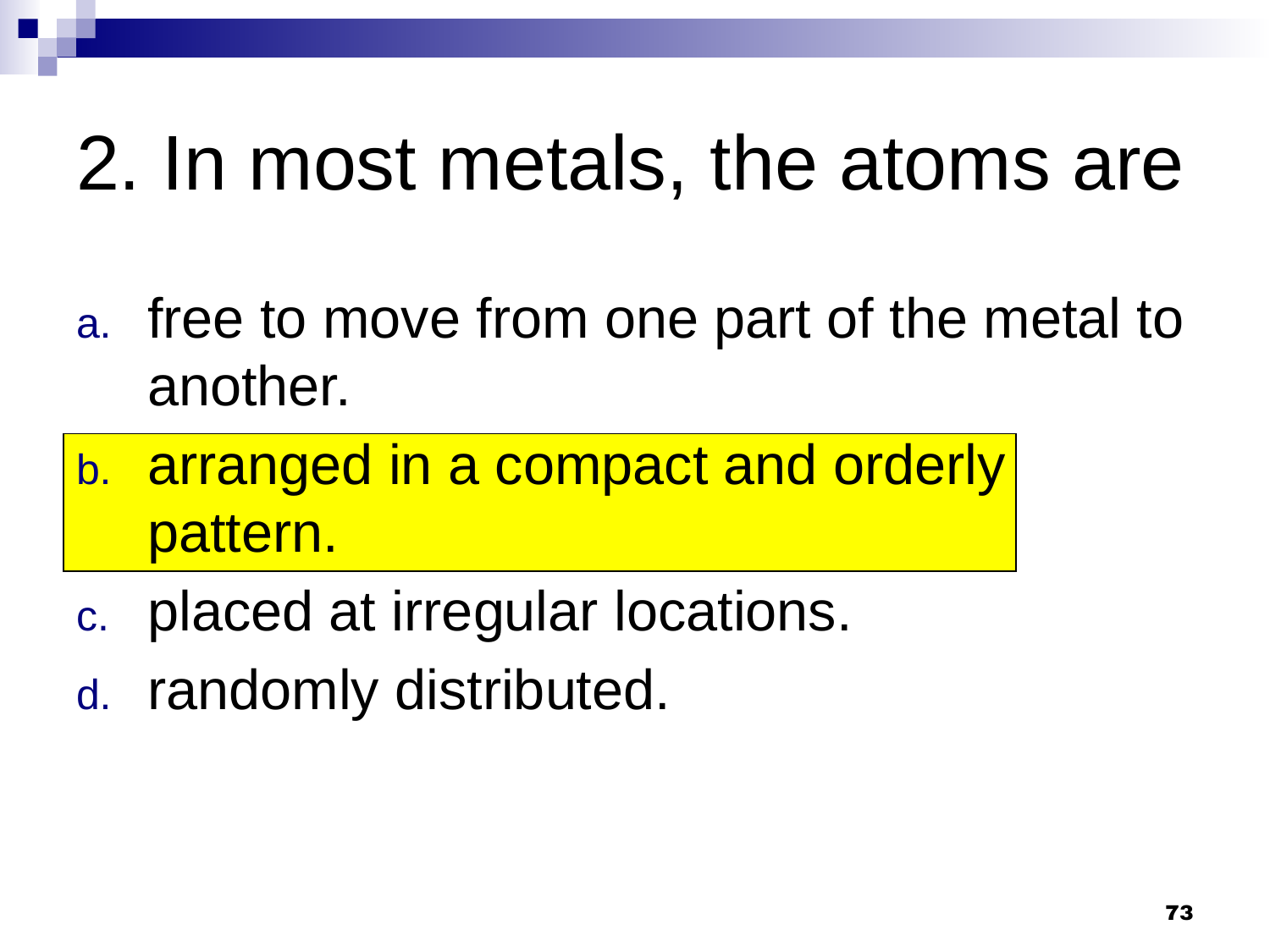

# 2. In most metals, the atoms are
free to move from one part of the metal to another.
arranged in a compact and orderly pattern.
placed at irregular locations.
randomly distributed.

73